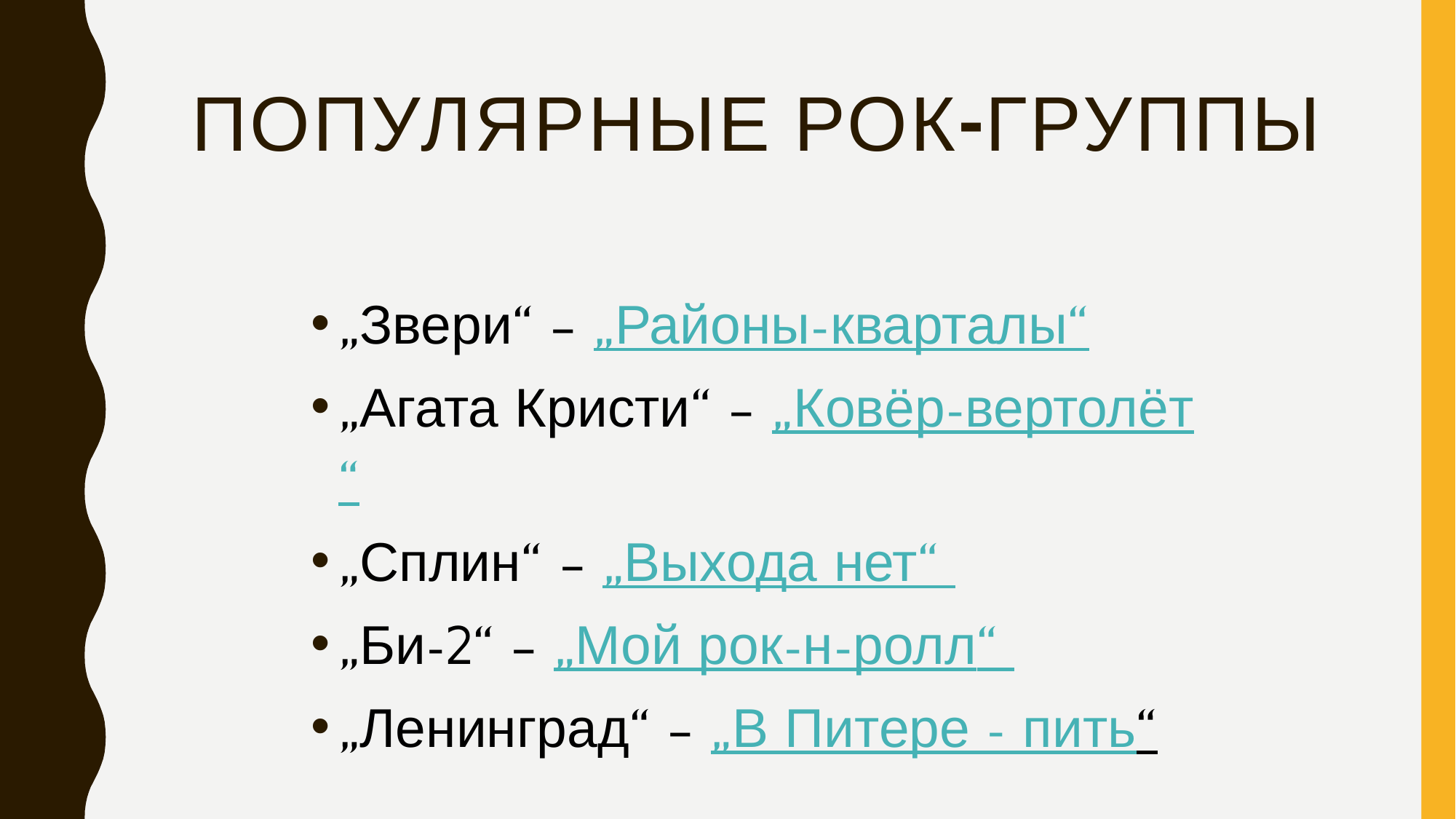

# Популярные рок-группы
„Звери“ – „Районы-кварталы“
„Агата Кристи“ – „Ковёр-вертолёт“
„Сплин“ – „Выхода нет“
„Би-2“ – „Мой рок-н-ролл“
„Ленинград“ – „В Питере - пить“